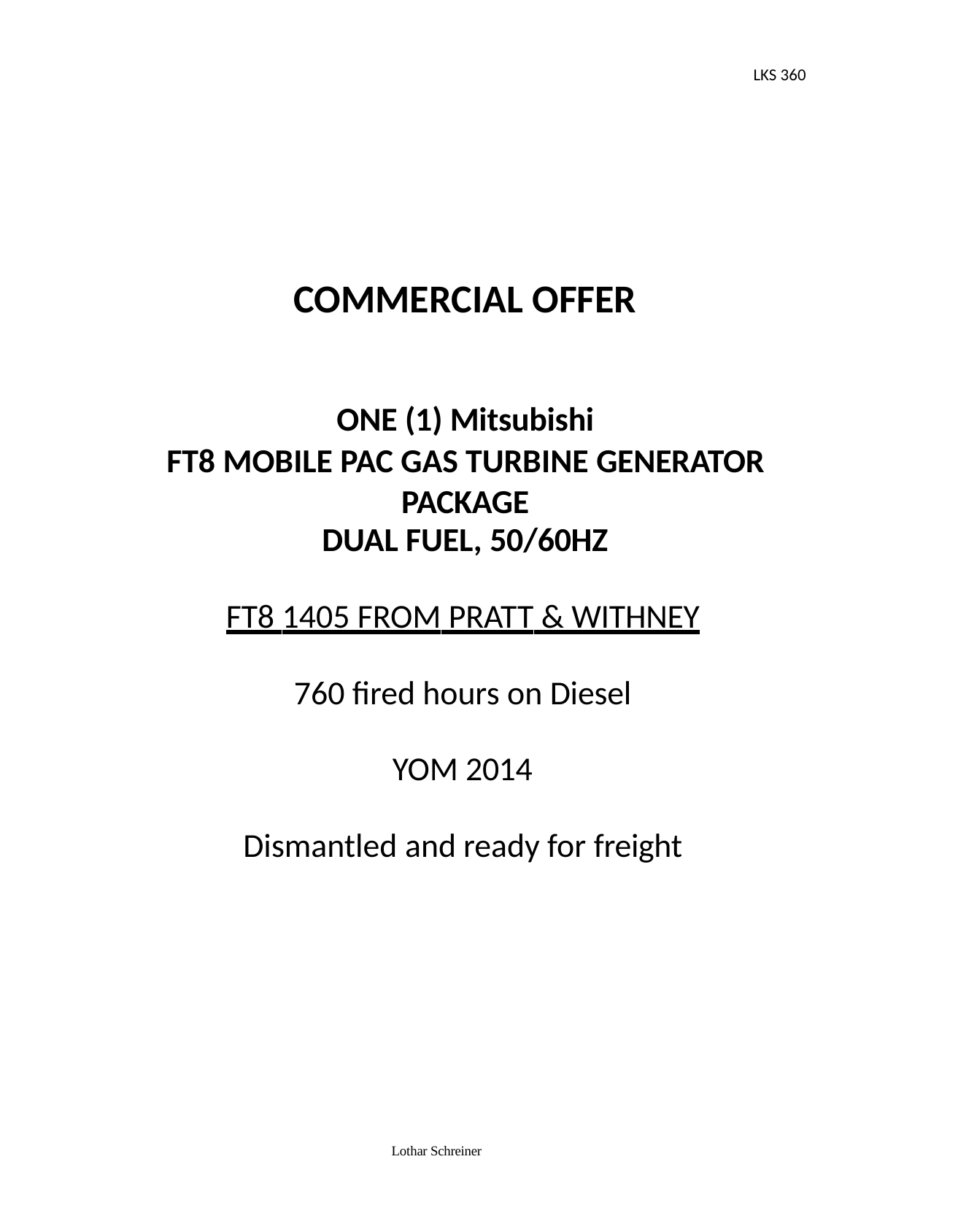

LKS 360
# COMMERCIAL OFFER
ONE (1) Mitsubishi
FT8 MOBILE PAC GAS TURBINE GENERATOR PACKAGE
DUAL FUEL, 50/60HZ
FT8 1405 FROM PRATT & WITHNEY
760 fired hours on Diesel YOM 2014
Dismantled and ready for freight
Lothar Schreiner